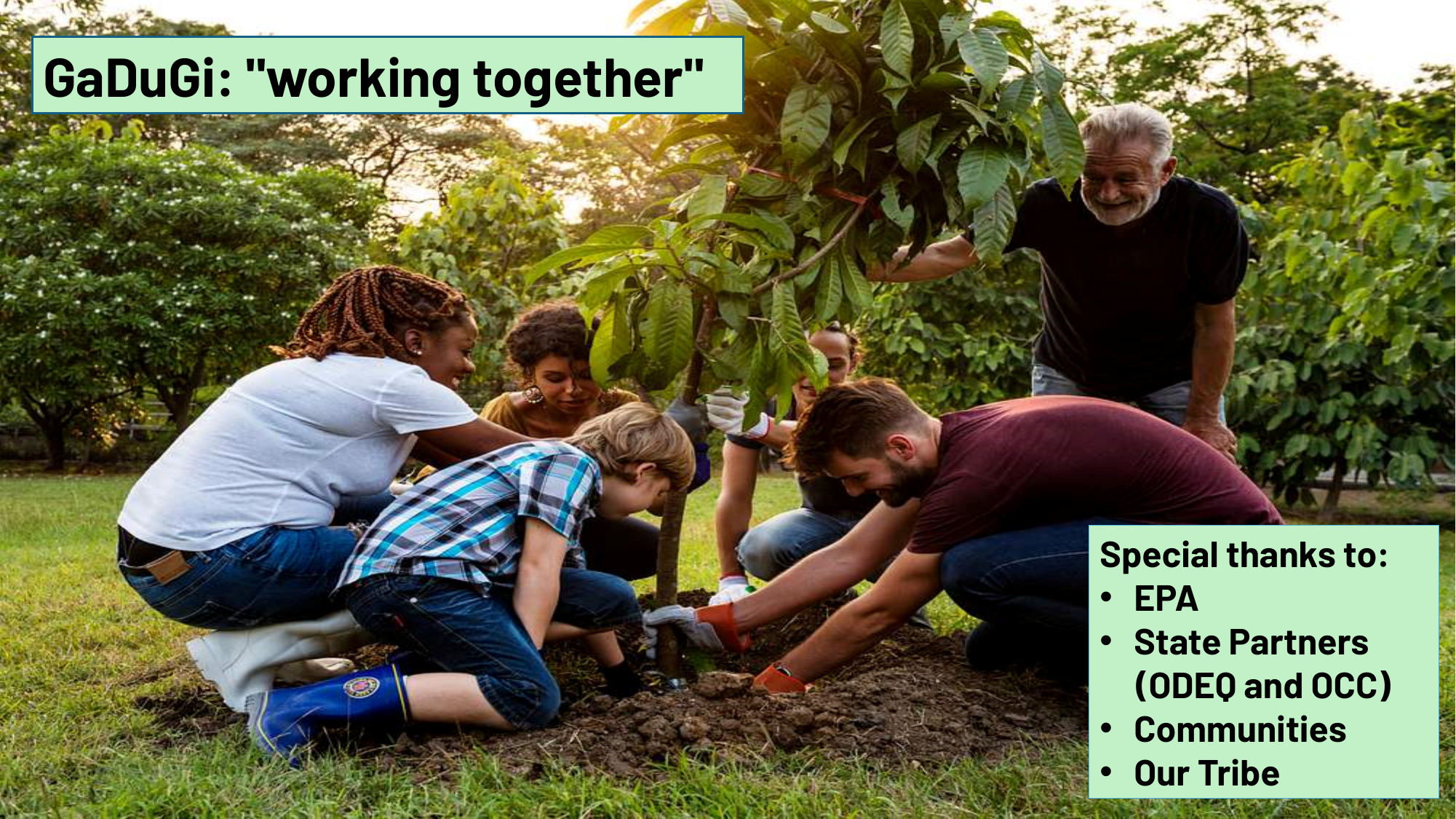

GaDuGi: "working together"
Special thanks to:
EPA
State Partners
     (ODEQ and OCC)
Communities
Our Tribe